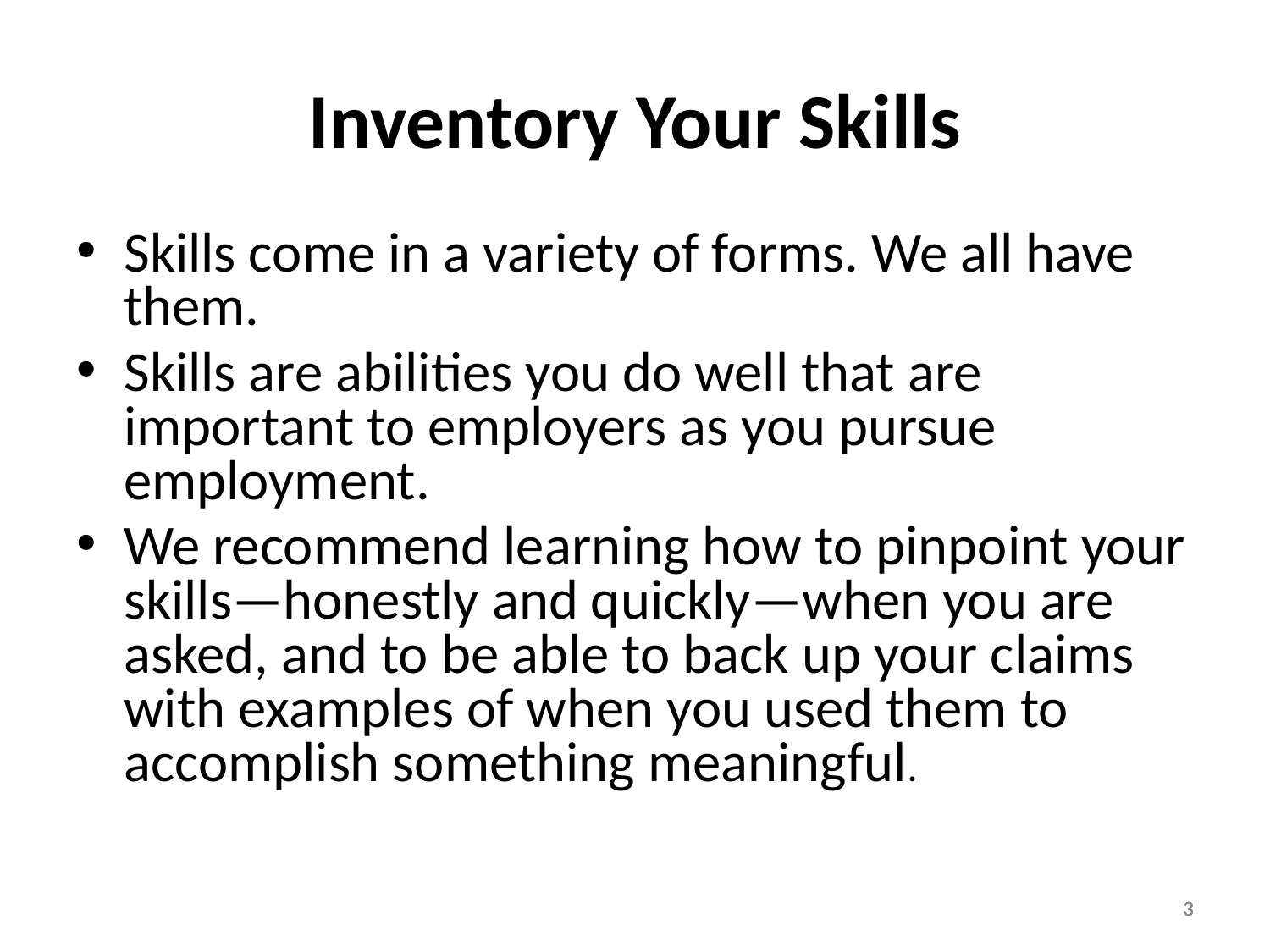

# Inventory Your Skills
Skills come in a variety of forms. We all have them.
Skills are abilities you do well that are important to employers as you pursue employment.
We recommend learning how to pinpoint your skills—honestly and quickly—when you are asked, and to be able to back up your claims with examples of when you used them to accomplish something meaningful.
3
3
3
3